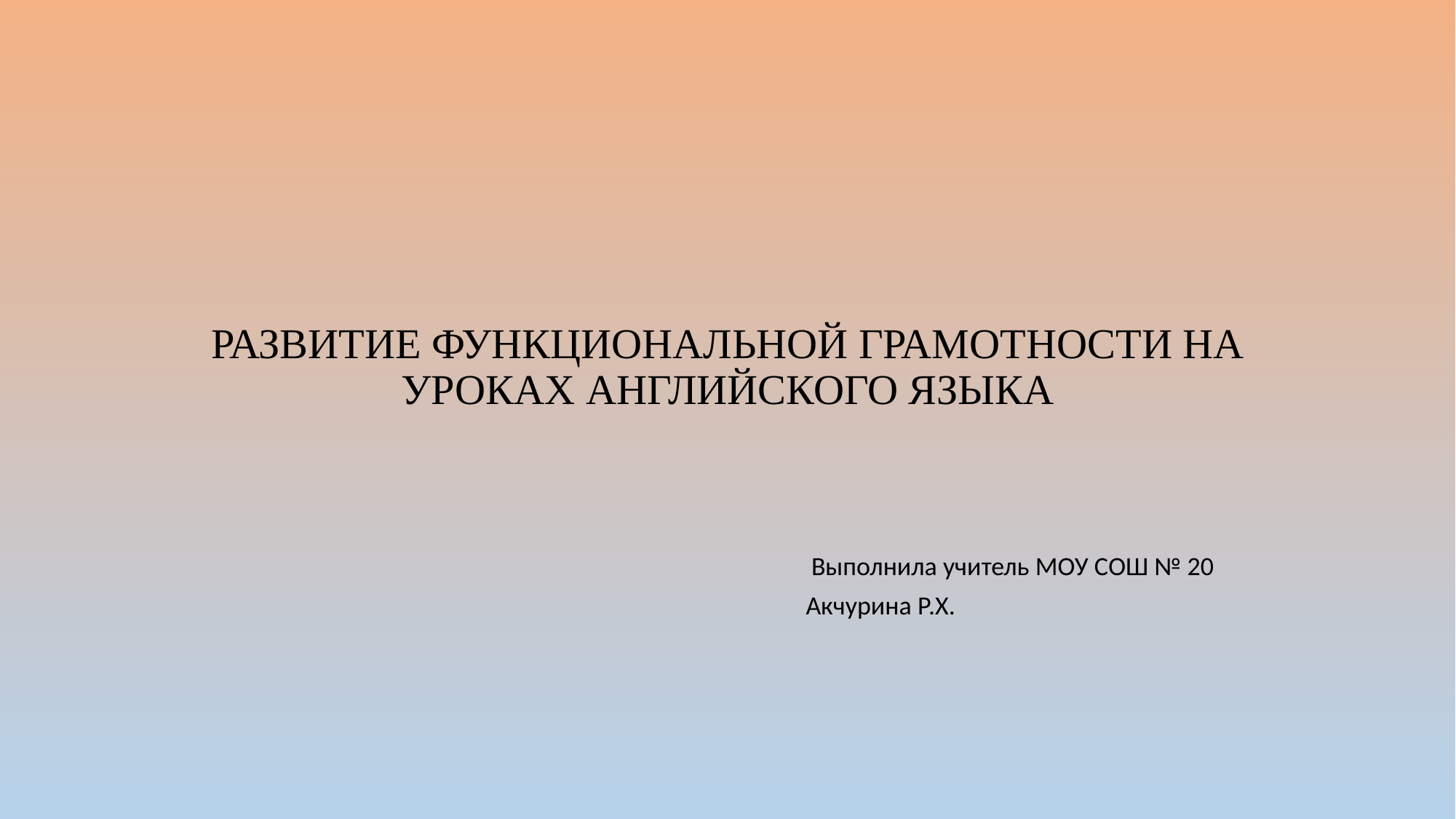

# РАЗВИТИЕ ФУНКЦИОНАЛЬНОЙ ГРАМОТНОСТИ НА УРОКАХ АНГЛИЙСКОГО ЯЗЫКА

                                                                                               Выполнила учитель МОУ СОШ № 20
                                                   Акчурина Р.Х.